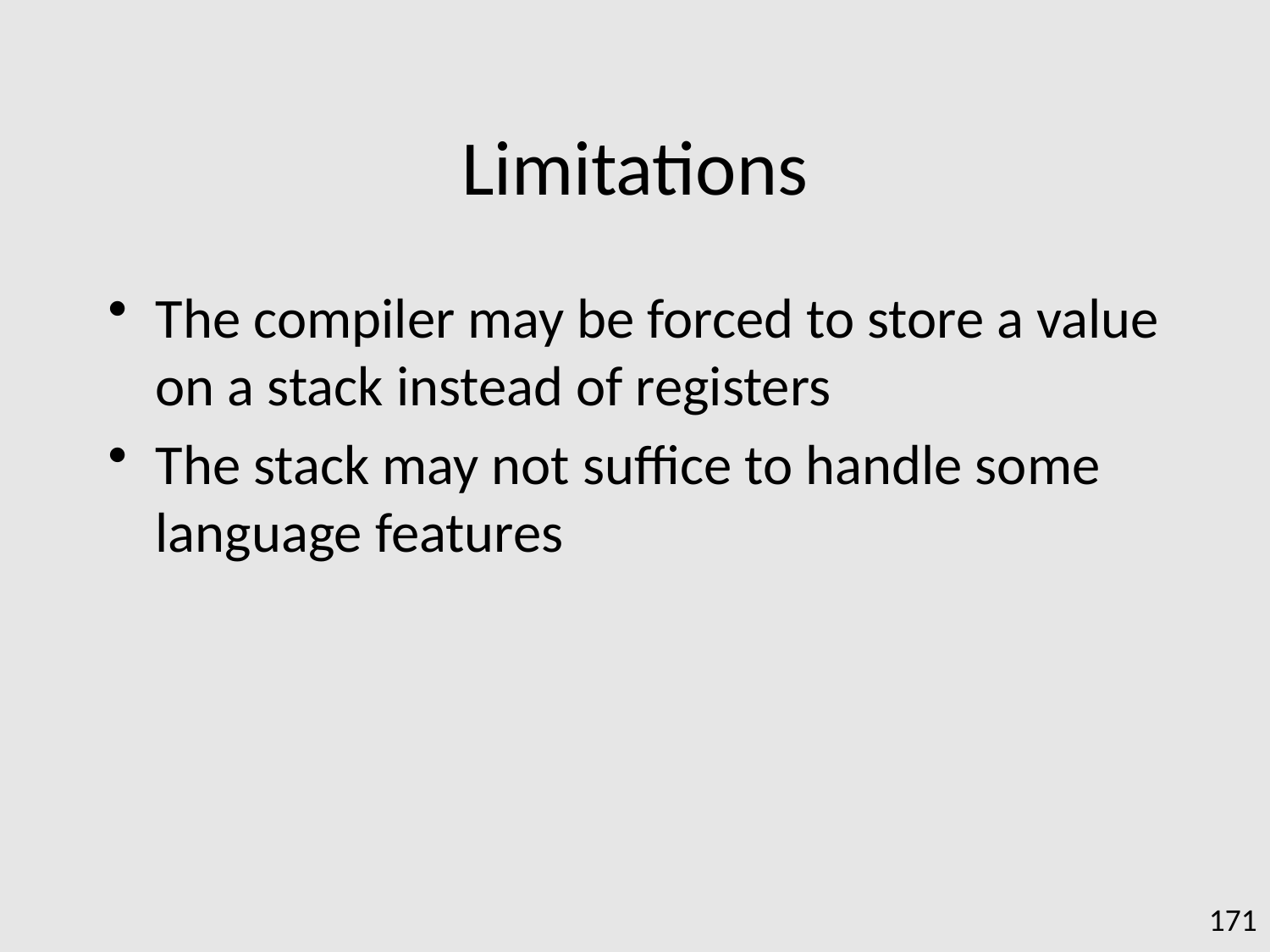

# Limitations
The compiler may be forced to store a value on a stack instead of registers
The stack may not suffice to handle some language features
171